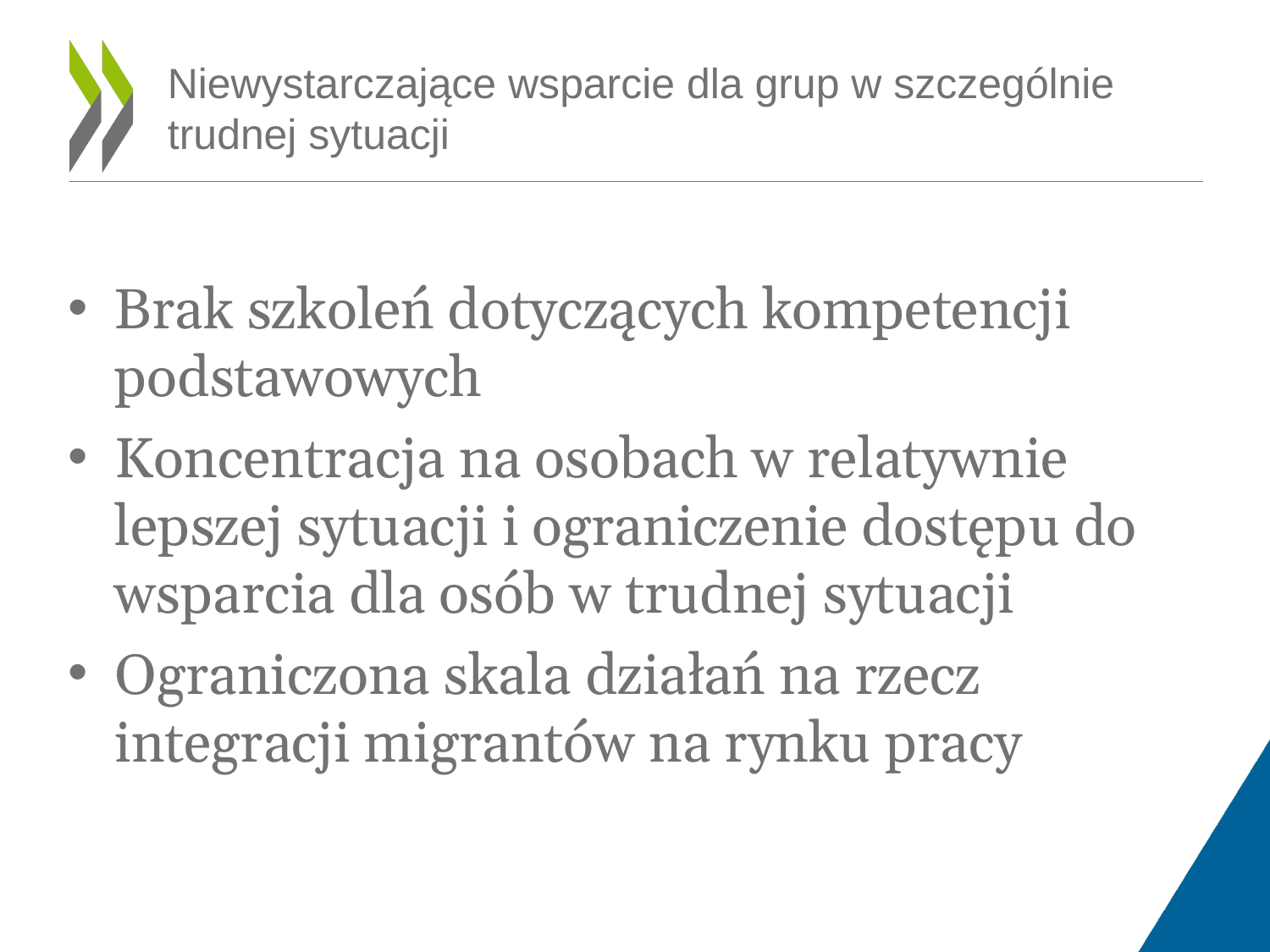

# Niewystarczające wsparcie dla grup w szczególnie trudnej sytuacji
Brak szkoleń dotyczących kompetencji podstawowych
Koncentracja na osobach w relatywnie lepszej sytuacji i ograniczenie dostępu do wsparcia dla osób w trudnej sytuacji
Ograniczona skala działań na rzecz integracji migrantów na rynku pracy